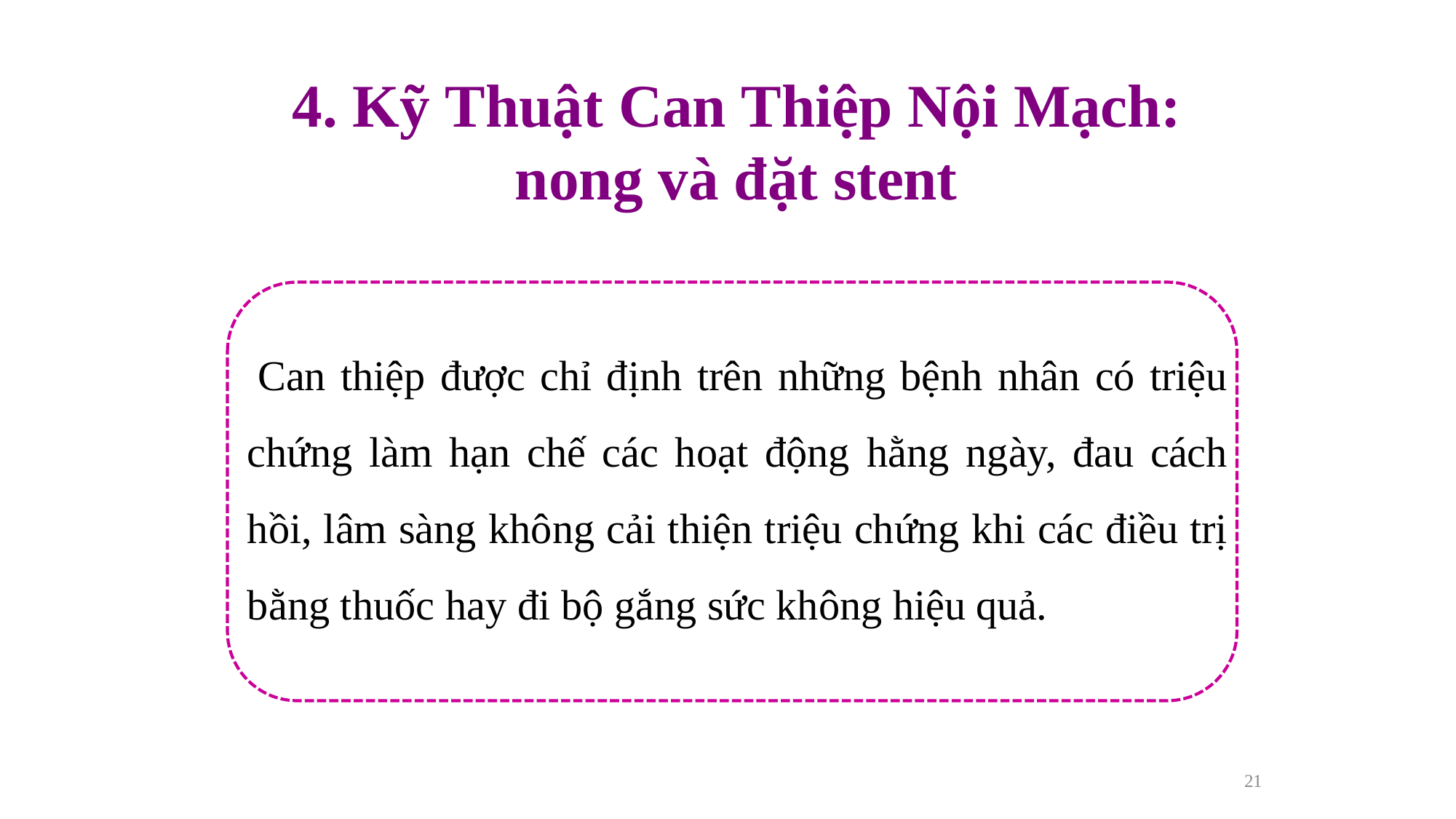

# 4. Kỹ Thuật Can Thiệp Nội Mạch: nong và đặt stent

Can thiệp được chỉ định trên những bệnh nhân có triệu chứng làm hạn chế các hoạt động hằng ngày, đau cách hồi, lâm sàng không cải thiện triệu chứng khi các điều trị bằng thuốc hay đi bộ gắng sức không hiệu quả.
21